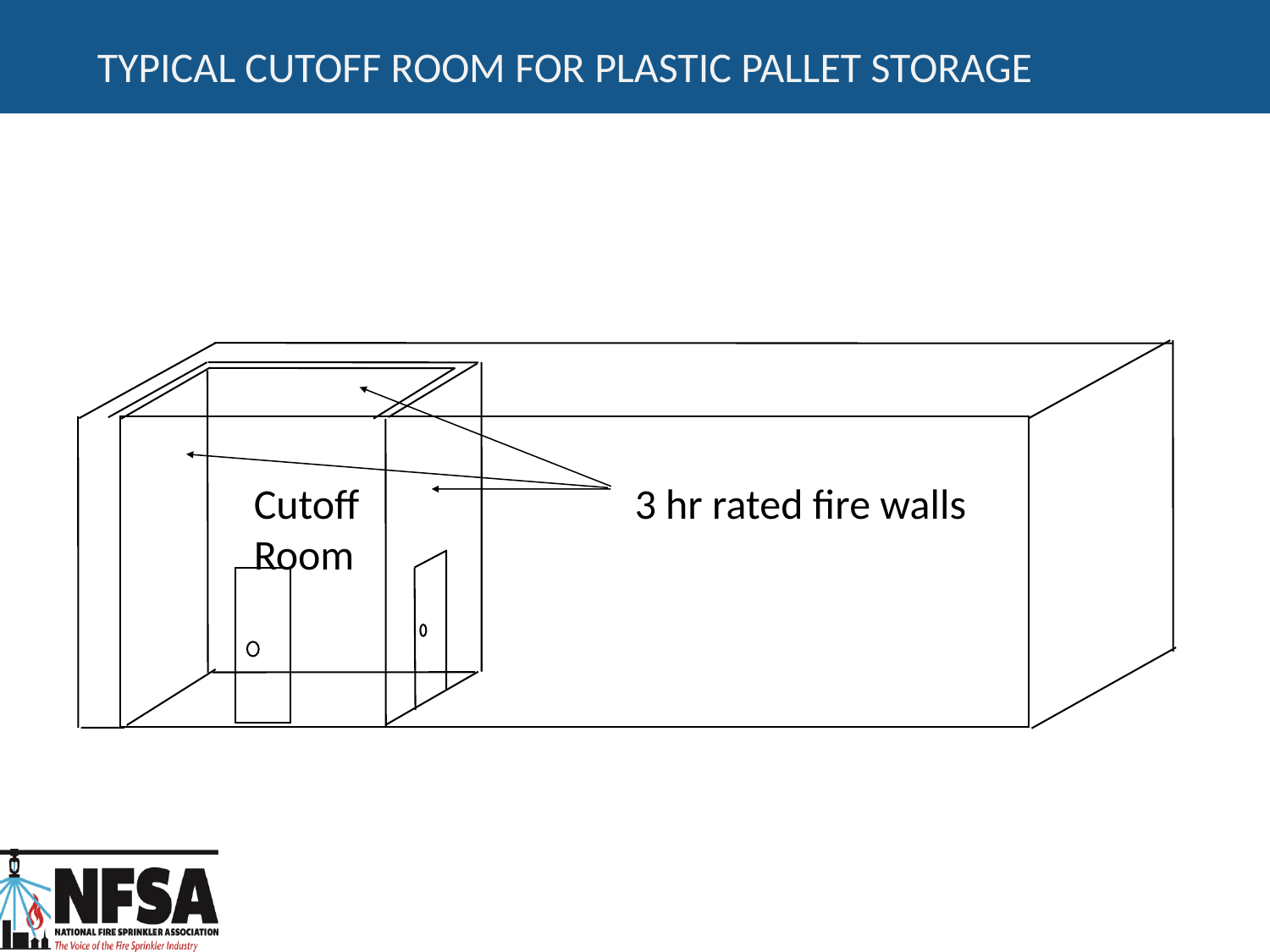

# Typical Cutoff Room for Plastic Pallet Storage

Cutoff			3 hr rated fire walls
Room

78